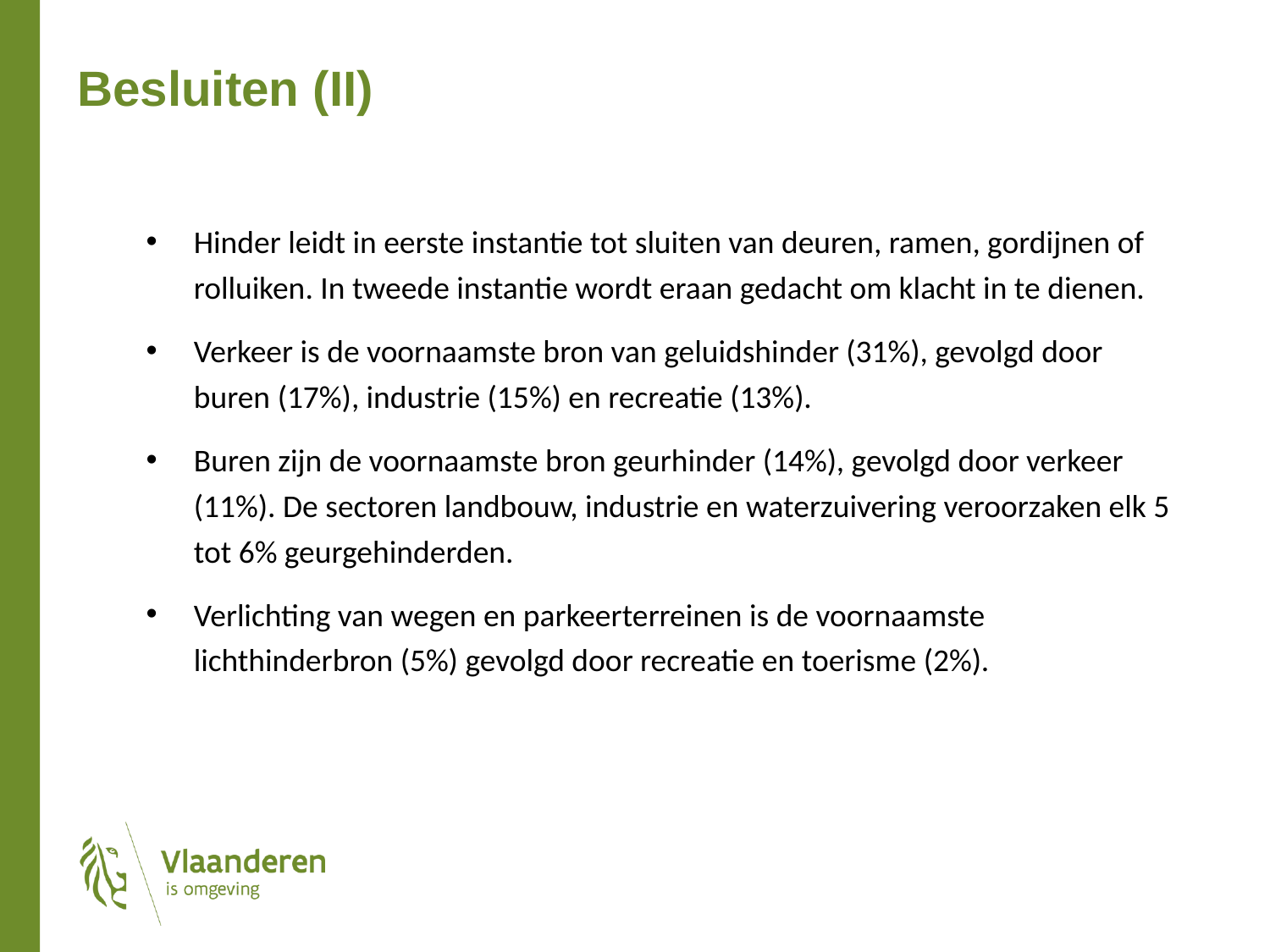

Besluiten (II)
Hinder leidt in eerste instantie tot sluiten van deuren, ramen, gordijnen of rolluiken. In tweede instantie wordt eraan gedacht om klacht in te dienen.
Verkeer is de voornaamste bron van geluidshinder (31%), gevolgd door buren (17%), industrie (15%) en recreatie (13%).
Buren zijn de voornaamste bron geurhinder (14%), gevolgd door verkeer (11%). De sectoren landbouw, industrie en waterzuivering veroorzaken elk 5 tot 6% geurgehinderden.
Verlichting van wegen en parkeerterreinen is de voornaamste lichthinderbron (5%) gevolgd door recreatie en toerisme (2%).